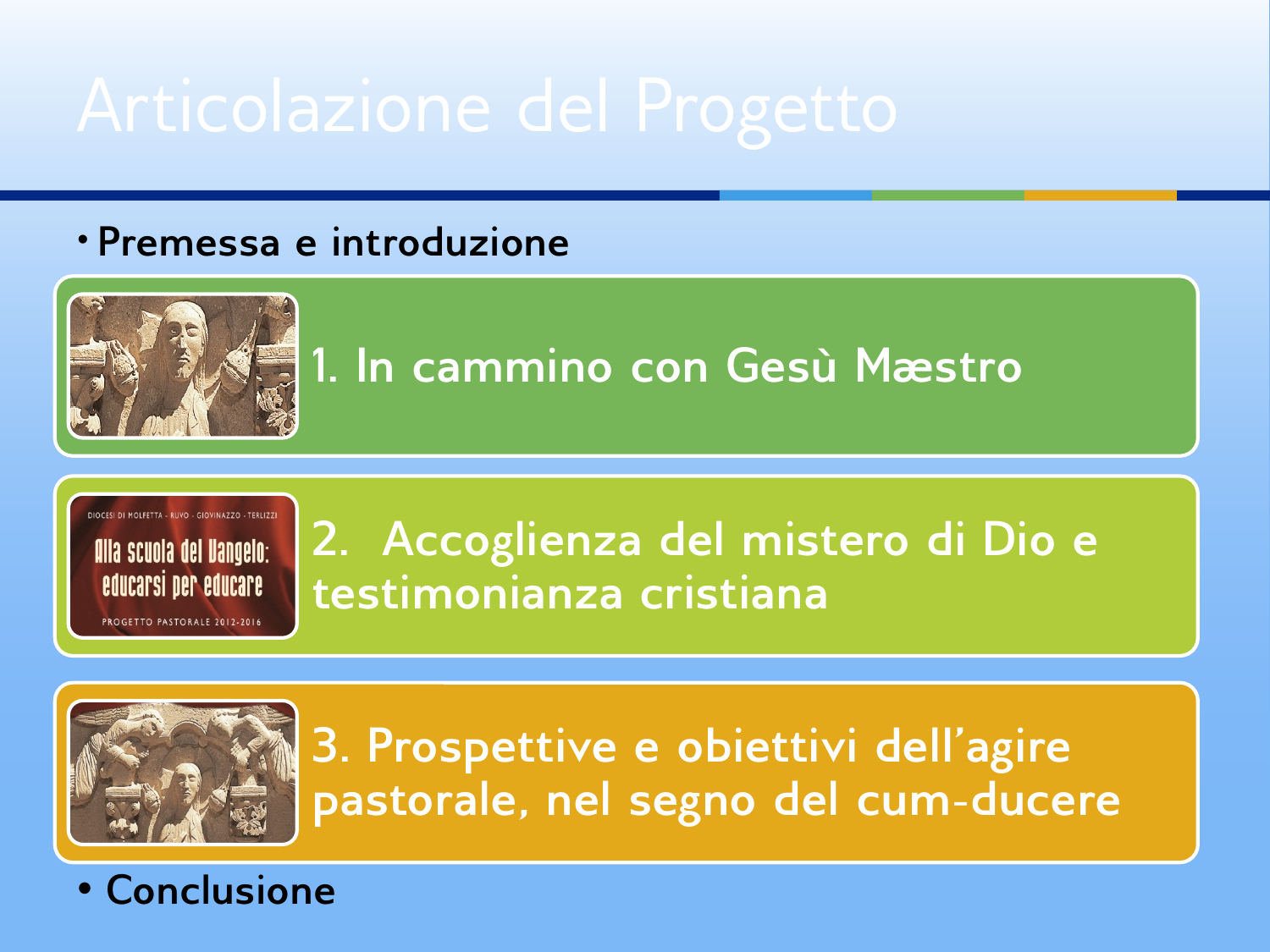

# Articolazione del Progetto
 Premessa e introduzione

1. In cammino con Gesù Maestro

2.  Accoglienza del mistero di Dio e testimonianza cristiana

3. Prospettive e obiettivi dell’agire pastorale, nel segno del cum-ducere

 Conclusione